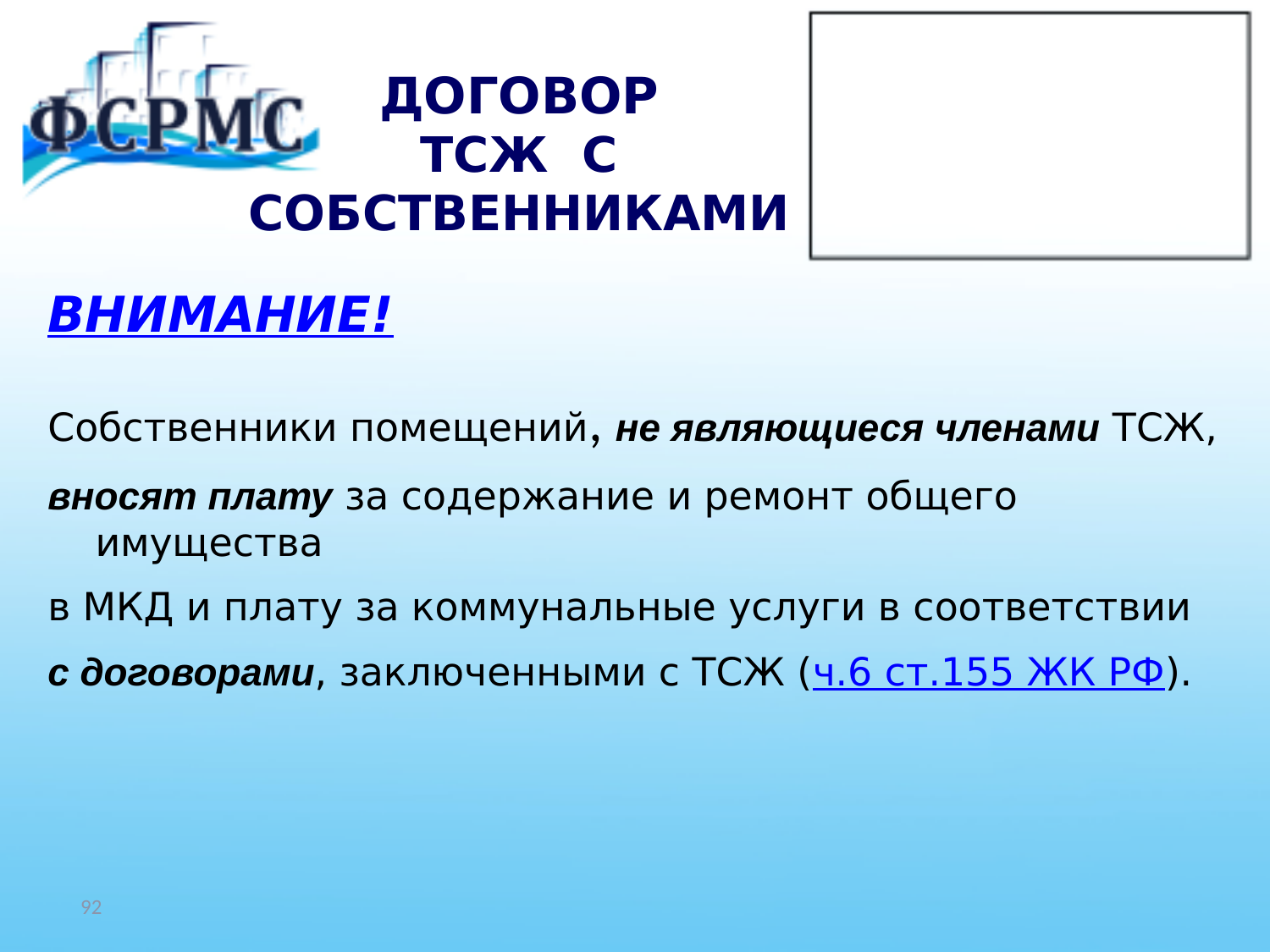

# ДОГОВОР ТСЖ  С СОБСТВЕННИКАМИ
ВНИМАНИЕ!
Собственники помещений, не являющиеся членами ТСЖ,
вносят плату за содержание и ремонт общего имущества
в МКД и плату за коммунальные услуги в соответствии
с договорами, заключенными с ТСЖ (ч.6 ст.155 ЖК РФ).
92